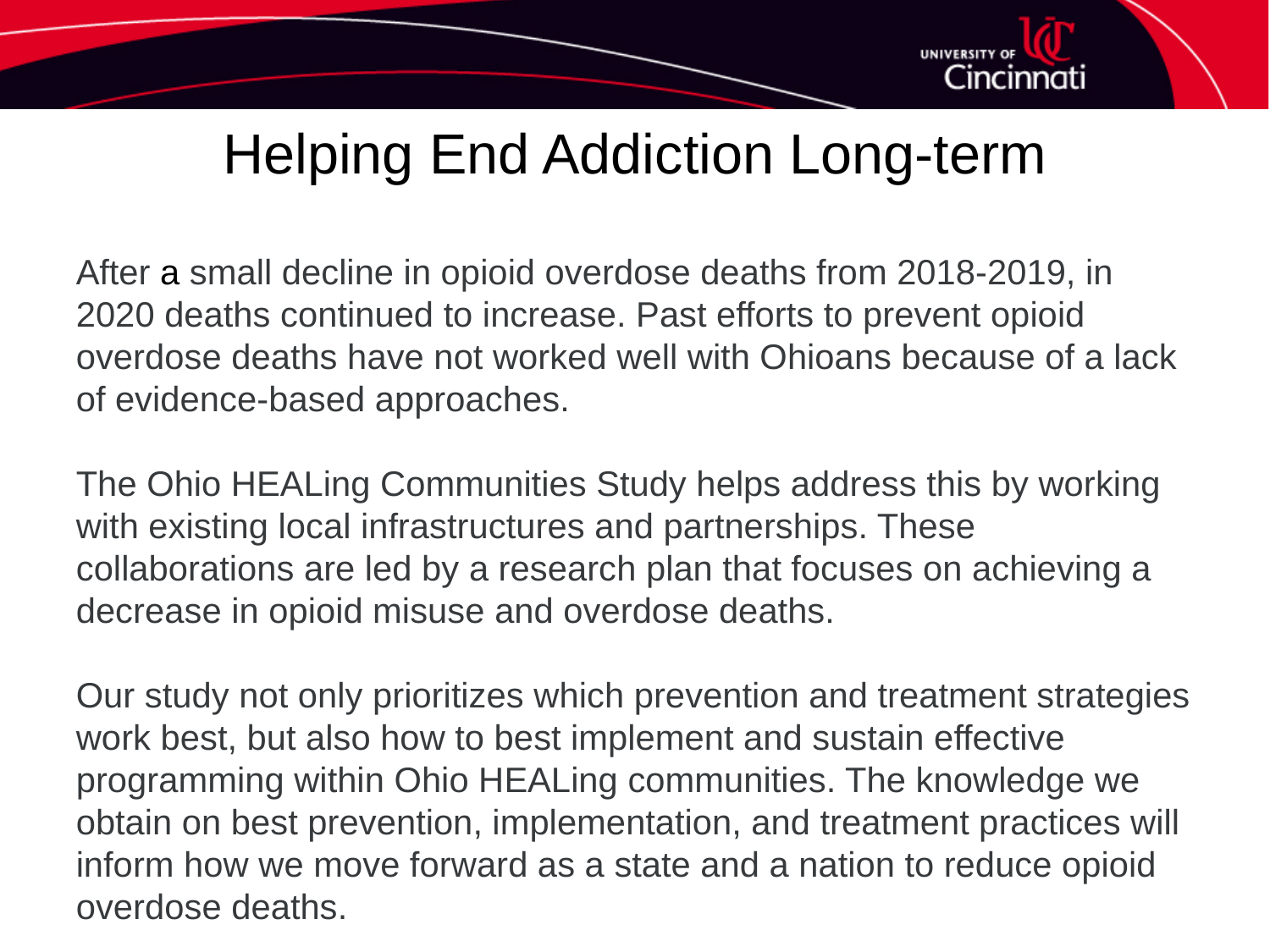

# Helping End Addiction Long-term

After a small decline in opioid overdose deaths from 2018-2019, in 2020 deaths continued to increase. Past efforts to prevent opioid overdose deaths have not worked well with Ohioans because of a lack of evidence-based approaches.

The Ohio HEALing Communities Study helps address this by working with existing local infrastructures and partnerships. These collaborations are led by a research plan that focuses on achieving a decrease in opioid misuse and overdose deaths.

Our study not only prioritizes which prevention and treatment strategies work best, but also how to best implement and sustain effective programming within Ohio HEALing communities. The knowledge we obtain on best prevention, implementation, and treatment practices will inform how we move forward as a state and a nation to reduce opioid overdose deaths.